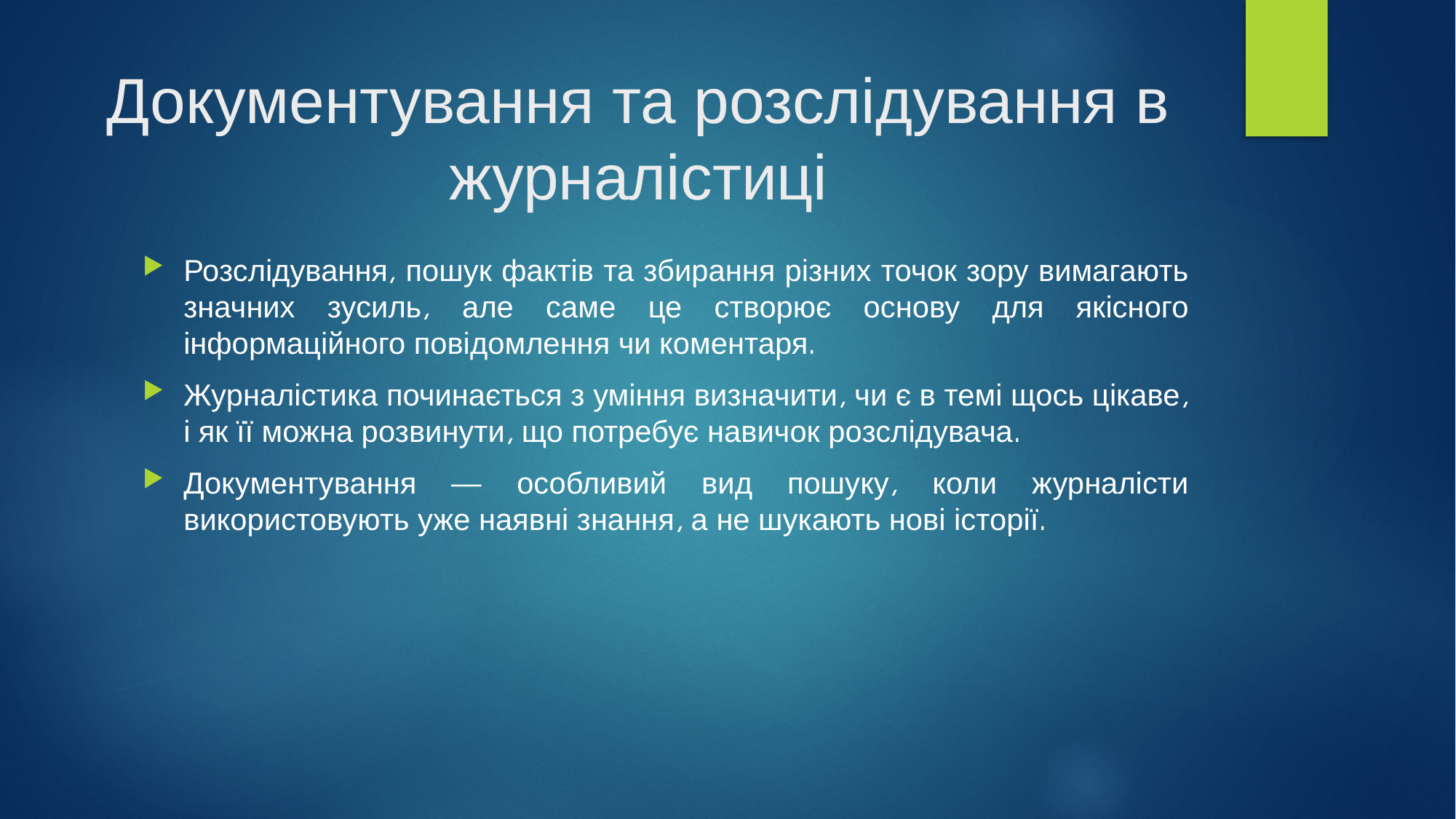

# Документування та розслідування в журналістиці
Розслідування, пошук фактів та збирання різних точок зору вимагають значних зусиль, але саме це створює основу для якісного інформаційного повідомлення чи коментаря.
Журналістика починається з уміння визначити, чи є в темі щось цікаве, і як її можна розвинути, що потребує навичок розслідувача.
Документування — особливий вид пошуку, коли журналісти використовують уже наявні знання, а не шукають нові історії.